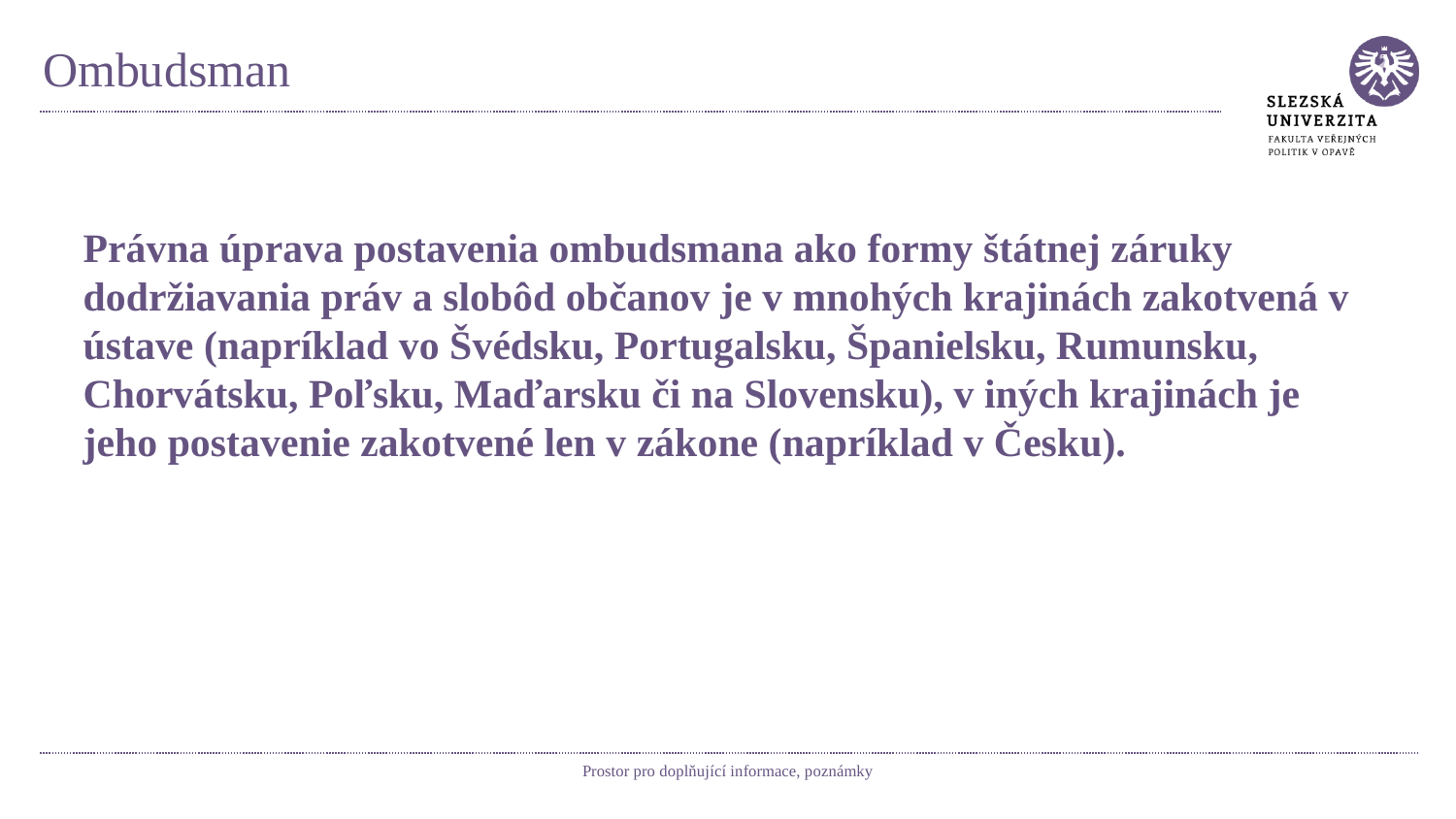

# Ombudsman
Právna úprava postavenia ombudsmana ako formy štátnej záruky dodržiavania práv a slobôd občanov je v mnohých krajinách zakotvená v ústave (napríklad vo Švédsku, Portugalsku, Španielsku, Rumunsku, Chorvátsku, Poľsku, Maďarsku či na Slovensku), v iných krajinách je jeho postavenie zakotvené len v zákone (napríklad v Česku).
Prostor pro doplňující informace, poznámky